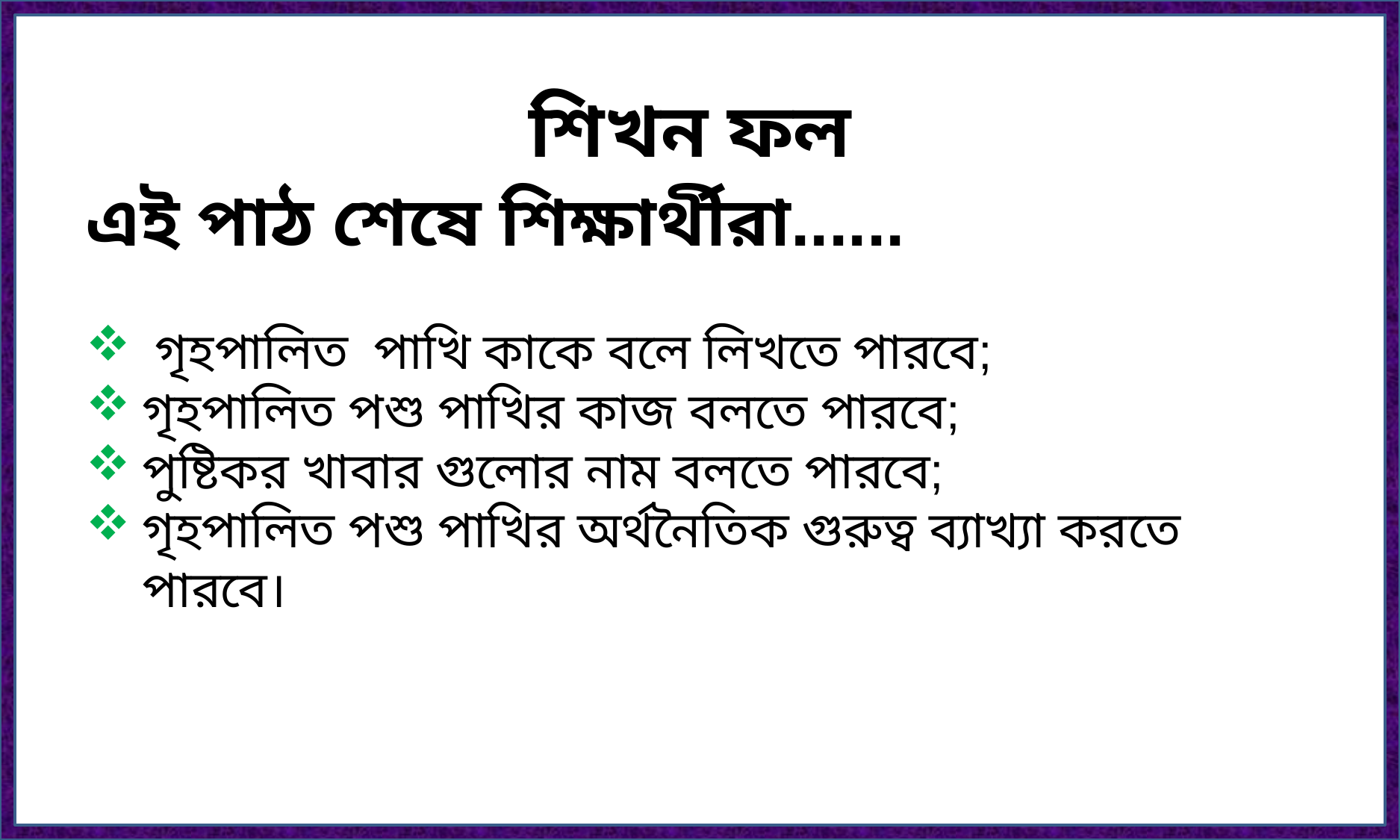

শিখন ফল
এই পাঠ শেষে শিক্ষার্থীরা......

 গৃহপালিত  পাখি কাকে বলে লিখতে পারবে;
গৃহপালিত পশু পাখির কাজ বলতে পারবে;
পুষ্টিকর খাবার গুলোর নাম বলতে পারবে;
গৃহপালিত পশু পাখির অর্থনৈতিক গুরুত্ব ব্যাখ্যা করতে পারবে।